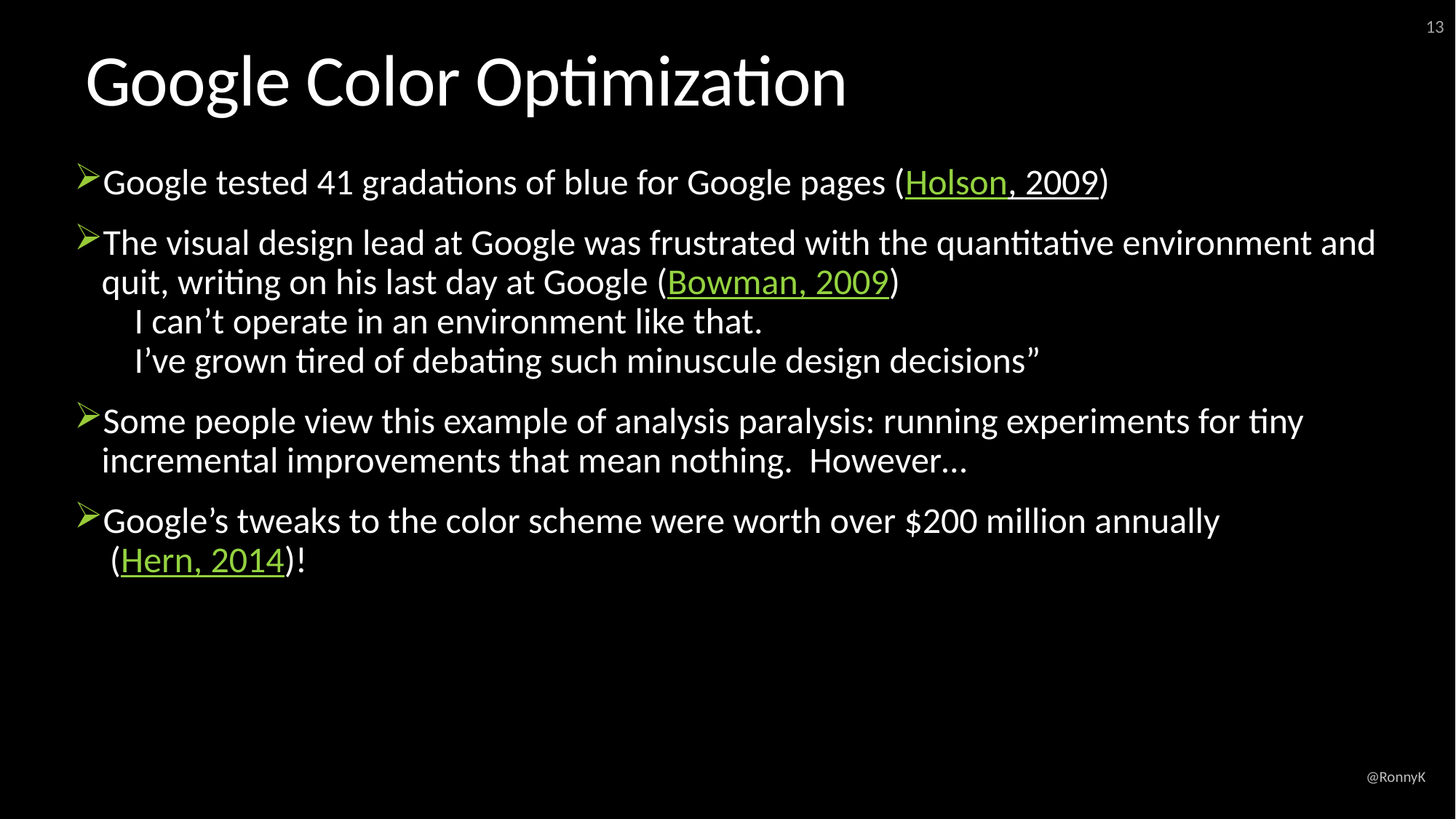

13
# Google Color Optimization
Google tested 41 gradations of blue for Google pages (Holson, 2009)
The visual design lead at Google was frustrated with the quantitative environment and quit, writing on his last day at Google (Bowman, 2009)
    I can’t operate in an environment like that.
    I’ve grown tired of debating such minuscule design decisions”
Some people view this example of analysis paralysis: running experiments for tiny incremental improvements that mean nothing.  However…
Google’s tweaks to the color scheme were worth over $200 million annually
 (Hern, 2014)!
@RonnyK